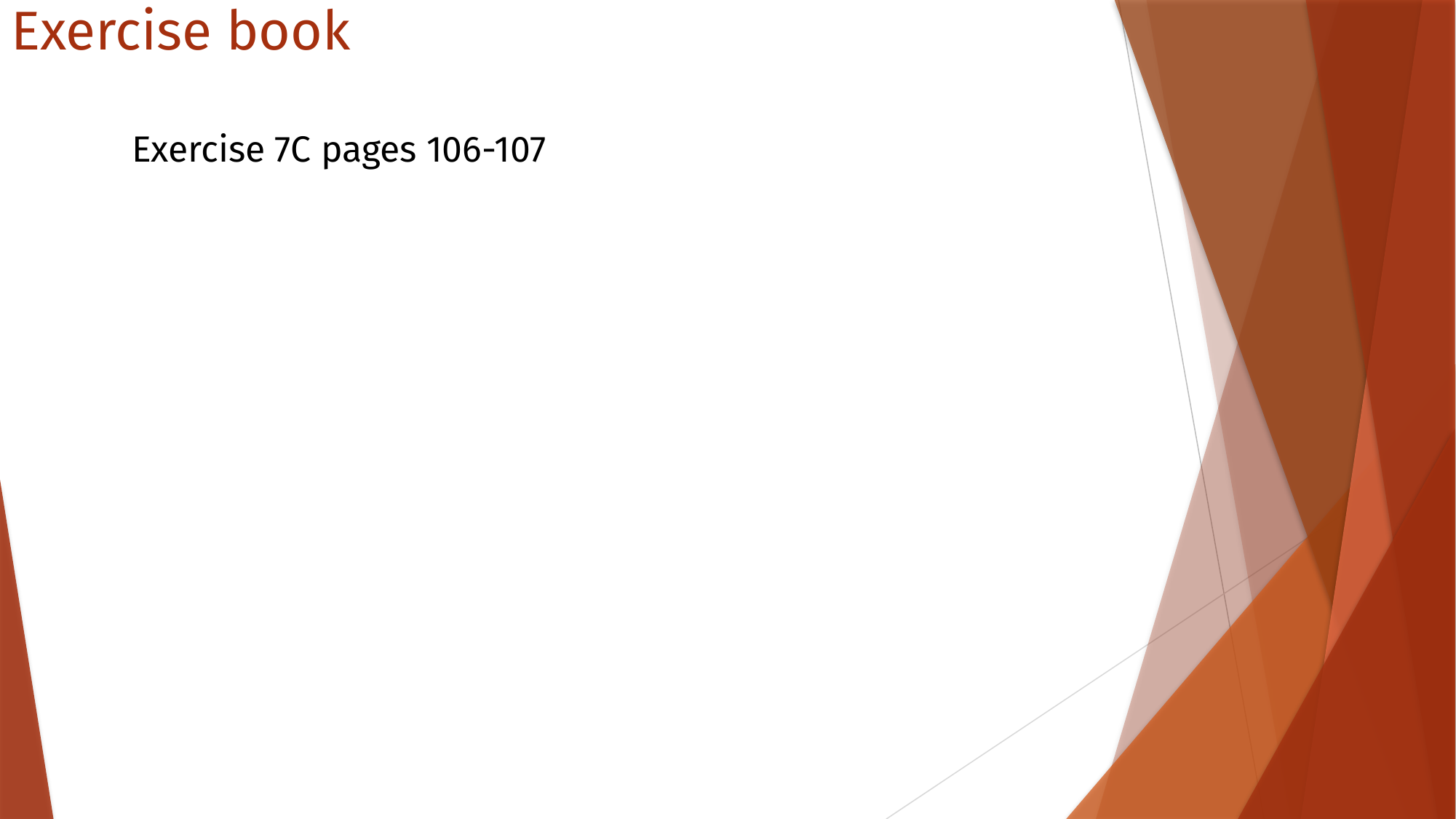

# Exercise book
Exercise 7C pages 106-107